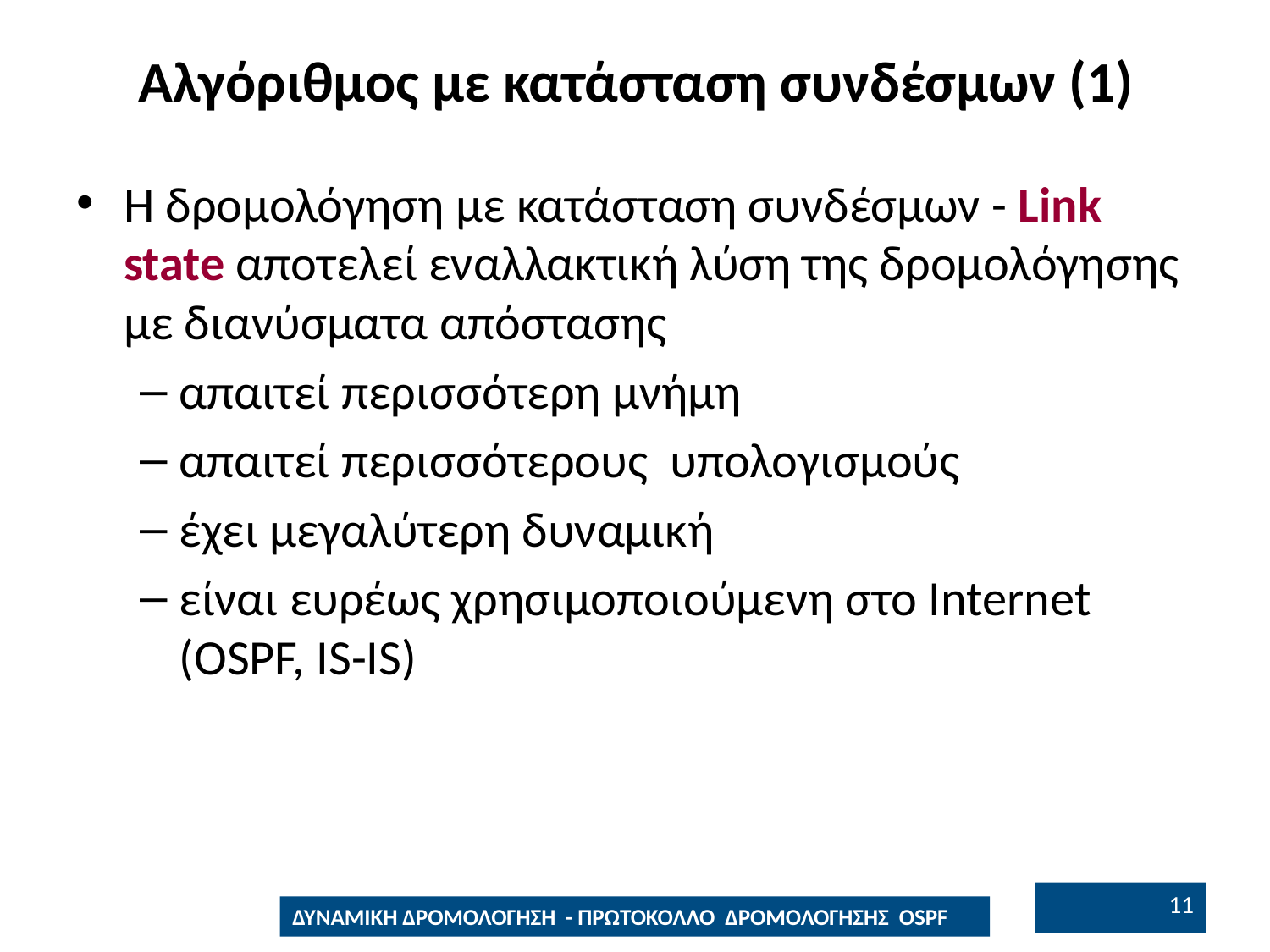

# Αλγόριθμος με κατάσταση συνδέσμων (1)
Η δρομολόγηση με κατάσταση συνδέσμων - Link state αποτελεί εναλλακτική λύση της δρομολόγησης με διανύσματα απόστασης
απαιτεί περισσότερη μνήμη
απαιτεί περισσότερους  υπολογισμούς
έχει μεγαλύτερη δυναμική
είναι ευρέως χρησιμοποιούμενη στο Internet (OSPF, IS-IS)
11